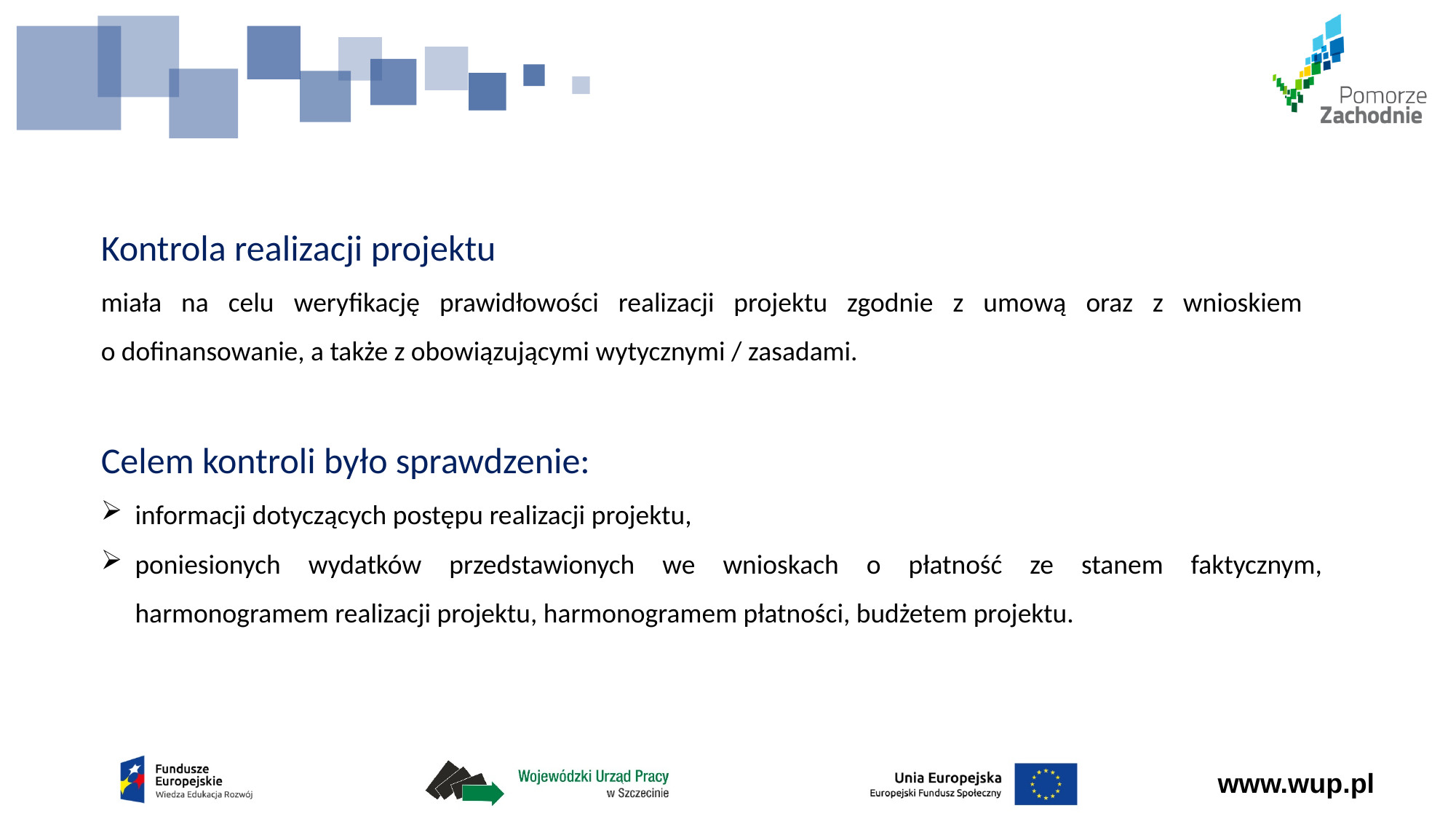

Kontrola realizacji projektu
miała na celu weryfikację prawidłowości realizacji projektu zgodnie z umową oraz z wnioskiem
o dofinansowanie, a także z obowiązującymi wytycznymi / zasadami.

Celem kontroli było sprawdzenie:
informacji dotyczących postępu realizacji projektu,
poniesionych wydatków przedstawionych we wnioskach o płatność ze stanem faktycznym, harmonogramem realizacji projektu, harmonogramem płatności, budżetem projektu.